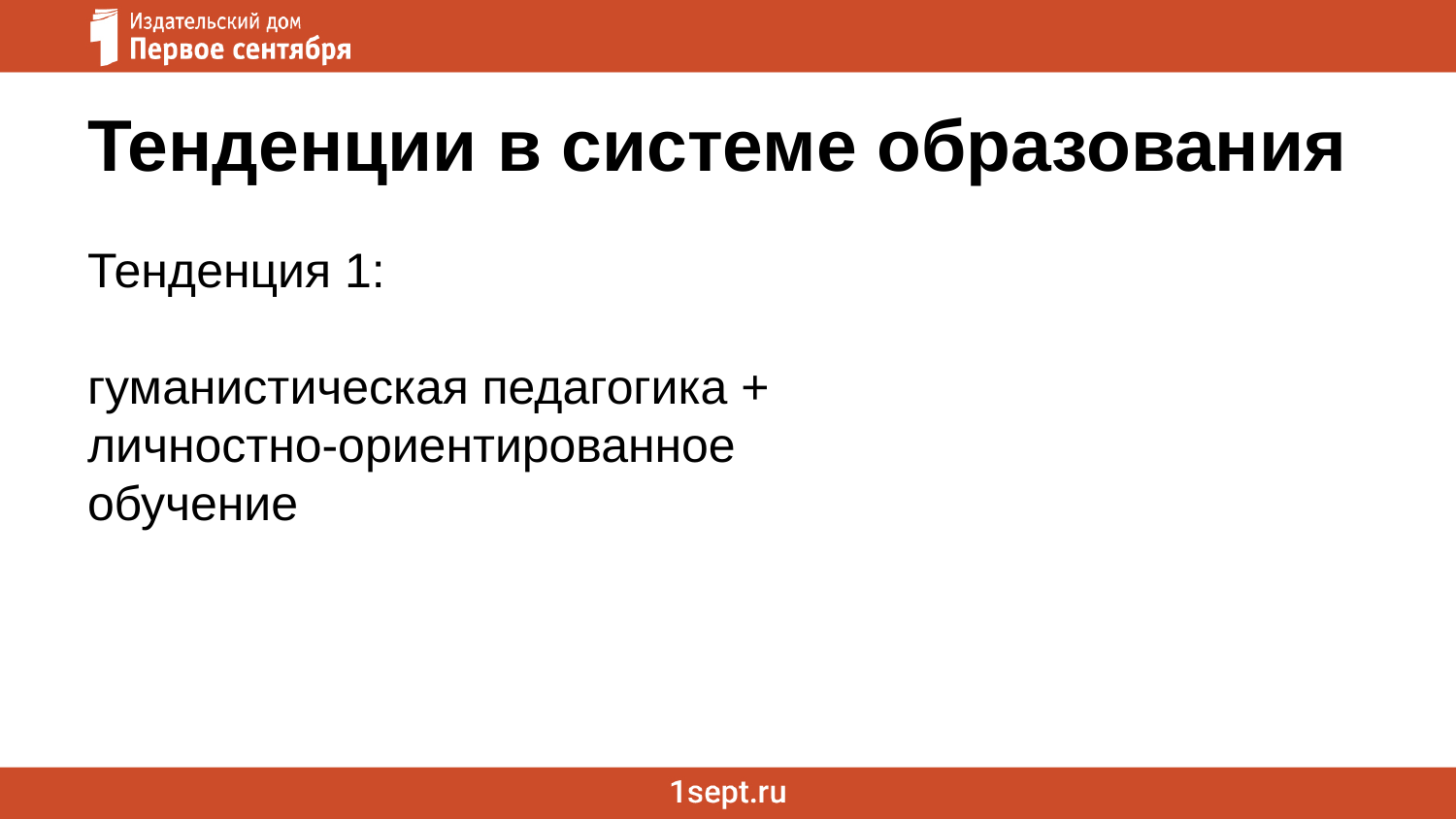

# Тенденции в системе образования
Тенденция 1:

гуманистическая педагогика + личностно-ориентированное обучение